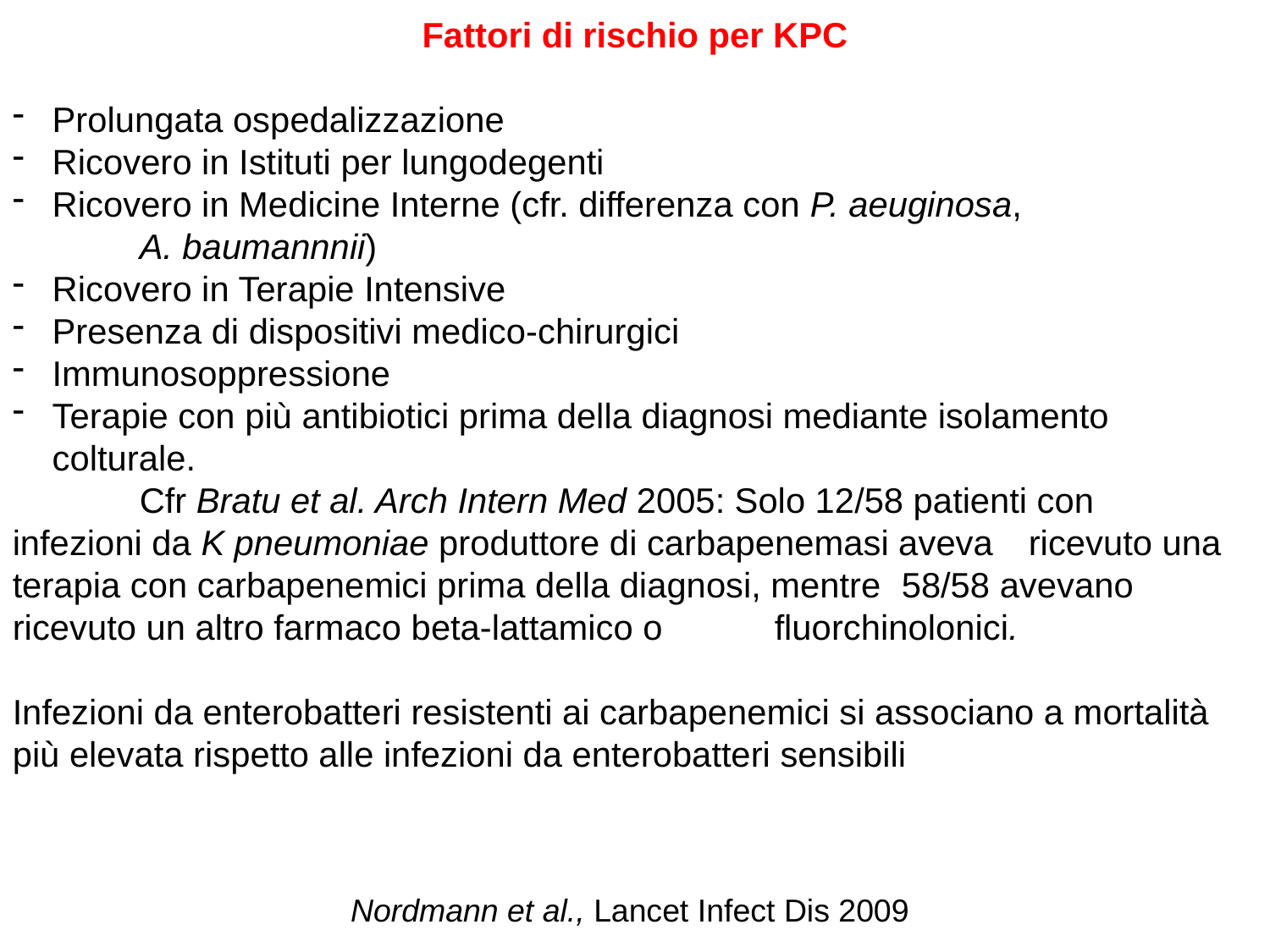

Fattori di rischio per KPC

Prolungata ospedalizzazione
Ricovero in Istituti per lungodegenti
Ricovero in Medicine Interne (cfr. differenza con P. aeuginosa,
	A. baumannnii)
Ricovero in Terapie Intensive
Presenza di dispositivi medico-chirurgici
Immunosoppressione
Terapie con più antibiotici prima della diagnosi mediante isolamento 	colturale.
	Cfr Bratu et al. Arch Intern Med 2005: Solo 12/58 patienti con 	infezioni da K pneumoniae produttore di carbapenemasi aveva 	ricevuto una terapia con carbapenemici prima della diagnosi, mentre 	58/58 avevano 	ricevuto un altro farmaco beta-lattamico o 	fluorchinolonici.

Infezioni da enterobatteri resistenti ai carbapenemici si associano a mortalità più elevata rispetto alle infezioni da enterobatteri sensibili
Nordmann et al., Lancet Infect Dis 2009